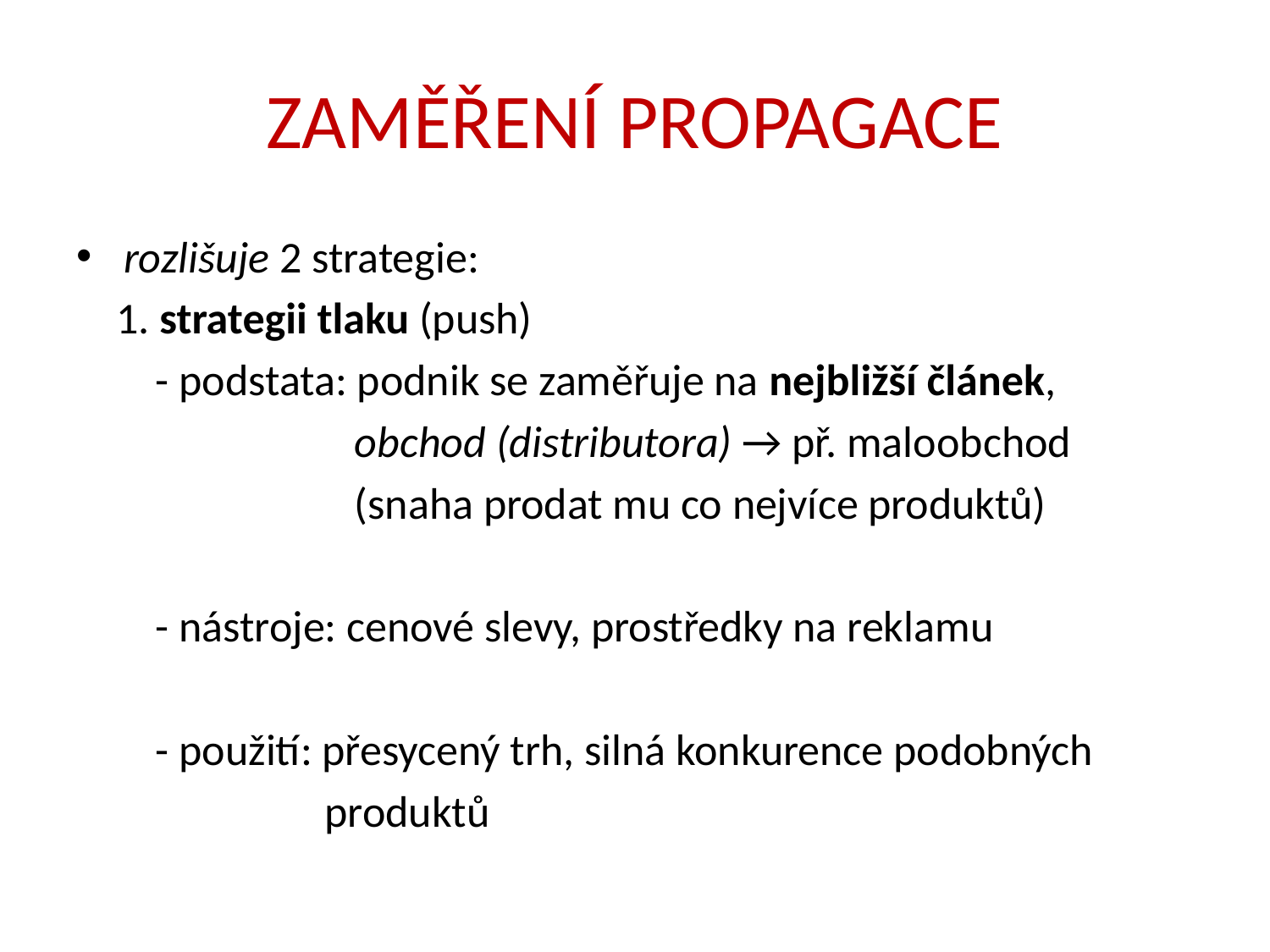

# ZAMĚŘENÍ PROPAGACE
rozlišuje 2 strategie:
    1. strategii tlaku (push)
        - podstata: podnik se zaměřuje na nejbližší článek,
                            obchod (distributora) → př. maloobchod
                            (snaha prodat mu co nejvíce produktů)

        - nástroje: cenové slevy, prostředky na reklamu

        - použití: přesycený trh, silná konkurence podobných
                         produktů